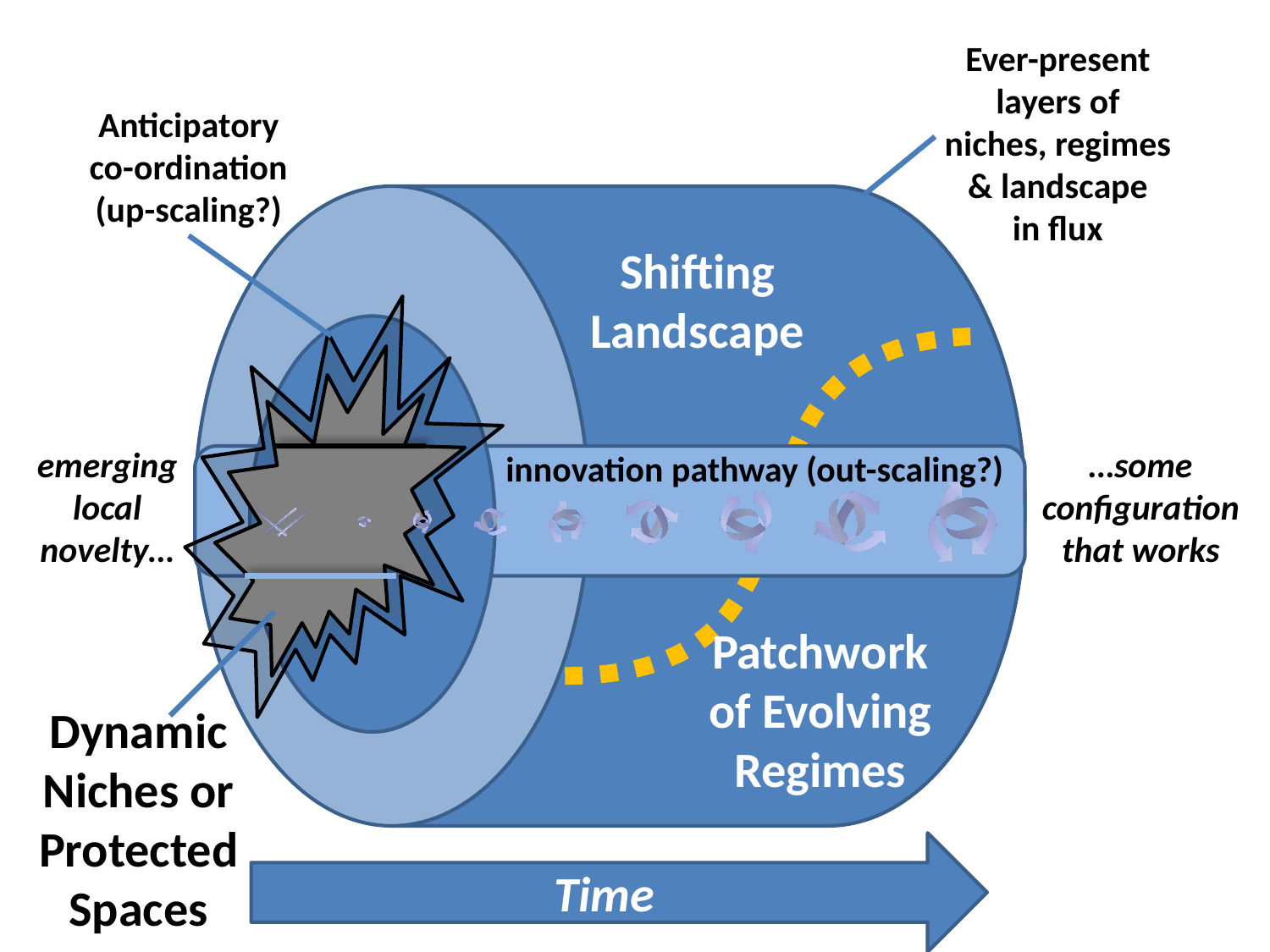

Ever-present
layers of
niches, regimes
& landscape
in flux

Anticipatory
co-ordination
(up-scaling?)
Shifting
Landscape

emerging
local
novelty…
…some
configuration
that works
                              innovation pathway (out-scaling?)

Patchwork
of Evolving
Regimes
Dynamic
Niches or
Protected
Spaces
Time